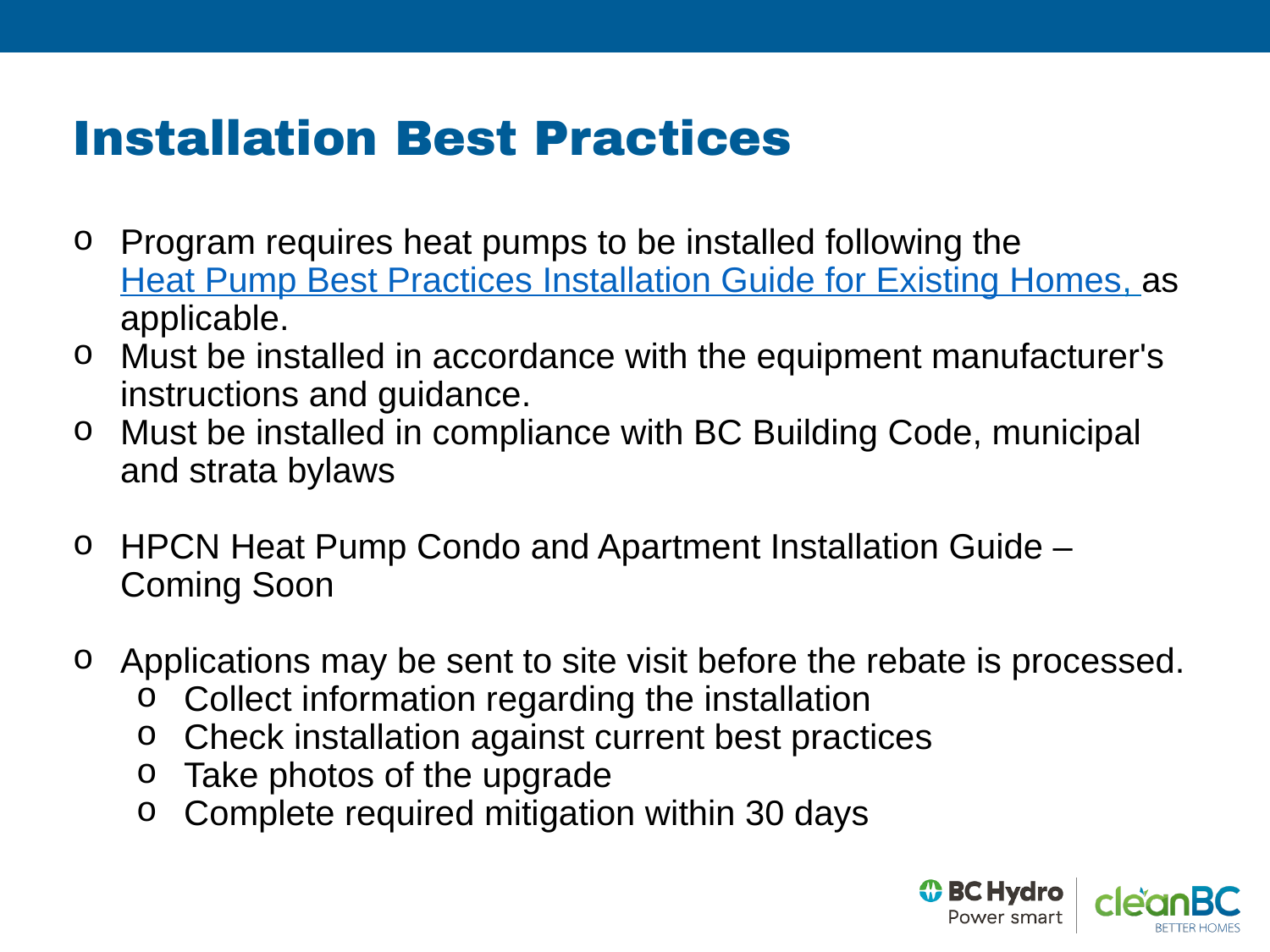

Installation Best Practices
Program requires heat pumps to be installed following the Heat Pump Best Practices Installation Guide for Existing Homes, as applicable.
Must be installed in accordance with the equipment manufacturer's instructions and guidance.
Must be installed in compliance with BC Building Code, municipal and strata bylaws

HPCN Heat Pump Condo and Apartment Installation Guide – Coming Soon

Applications may be sent to site visit before the rebate is processed.
Collect information regarding the installation
Check installation against current best practices
Take photos of the upgrade
Complete required mitigation within 30 days